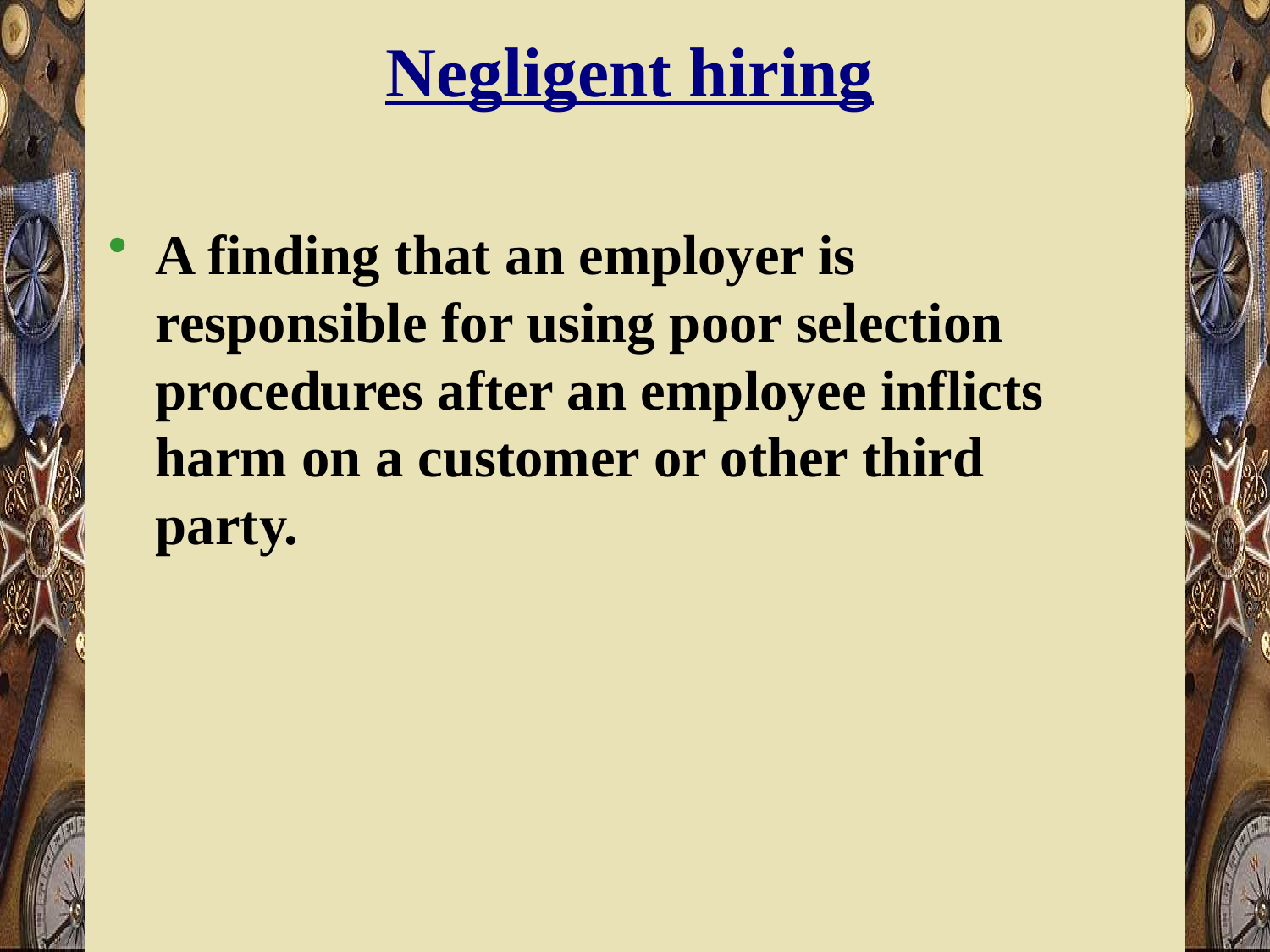

# Negligent hiring
A finding that an employer is responsible for using poor selection procedures after an employee inflicts harm on a customer or other third party.